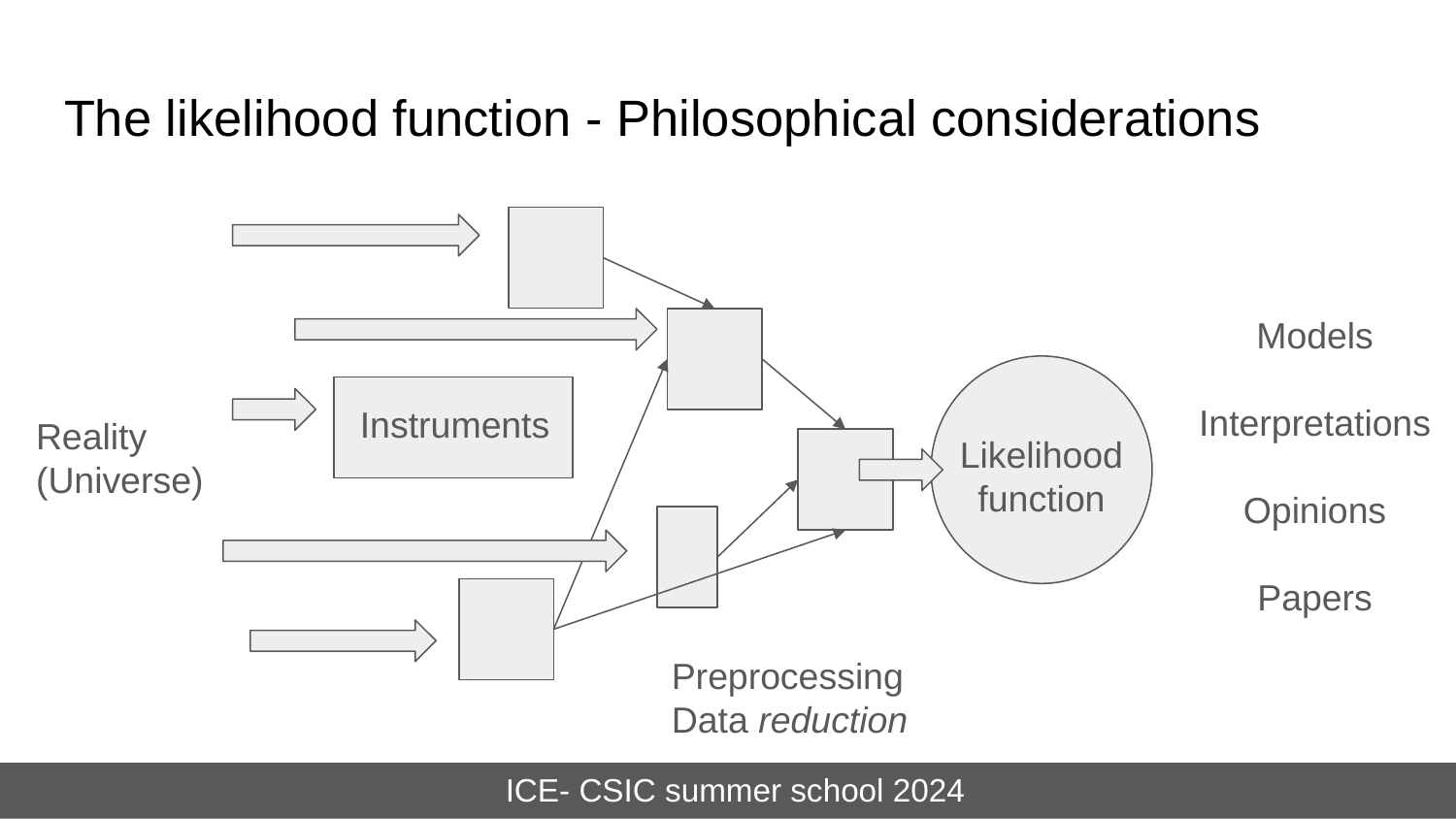

# The likelihood function - Philosophical considerations

Models

Interpretations

Opinions

Papers

Instruments

Reality (Universe)
Likelihood function

Preprocessing
Data reduction
ICE- CSIC summer school 2024